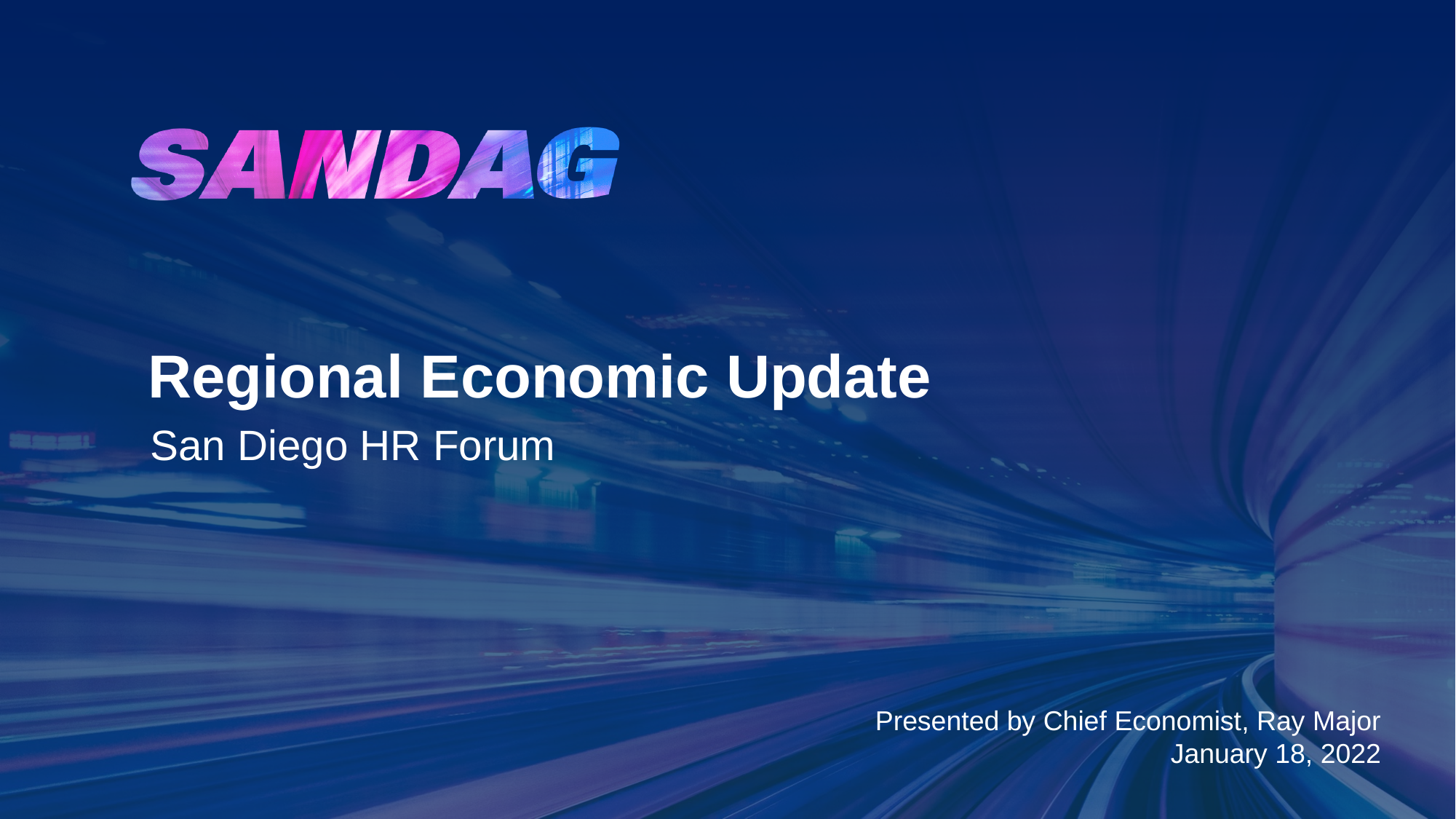

# Regional Economic Update
San Diego HR Forum
Presented by Chief Economist, Ray Major
January 18, 2022